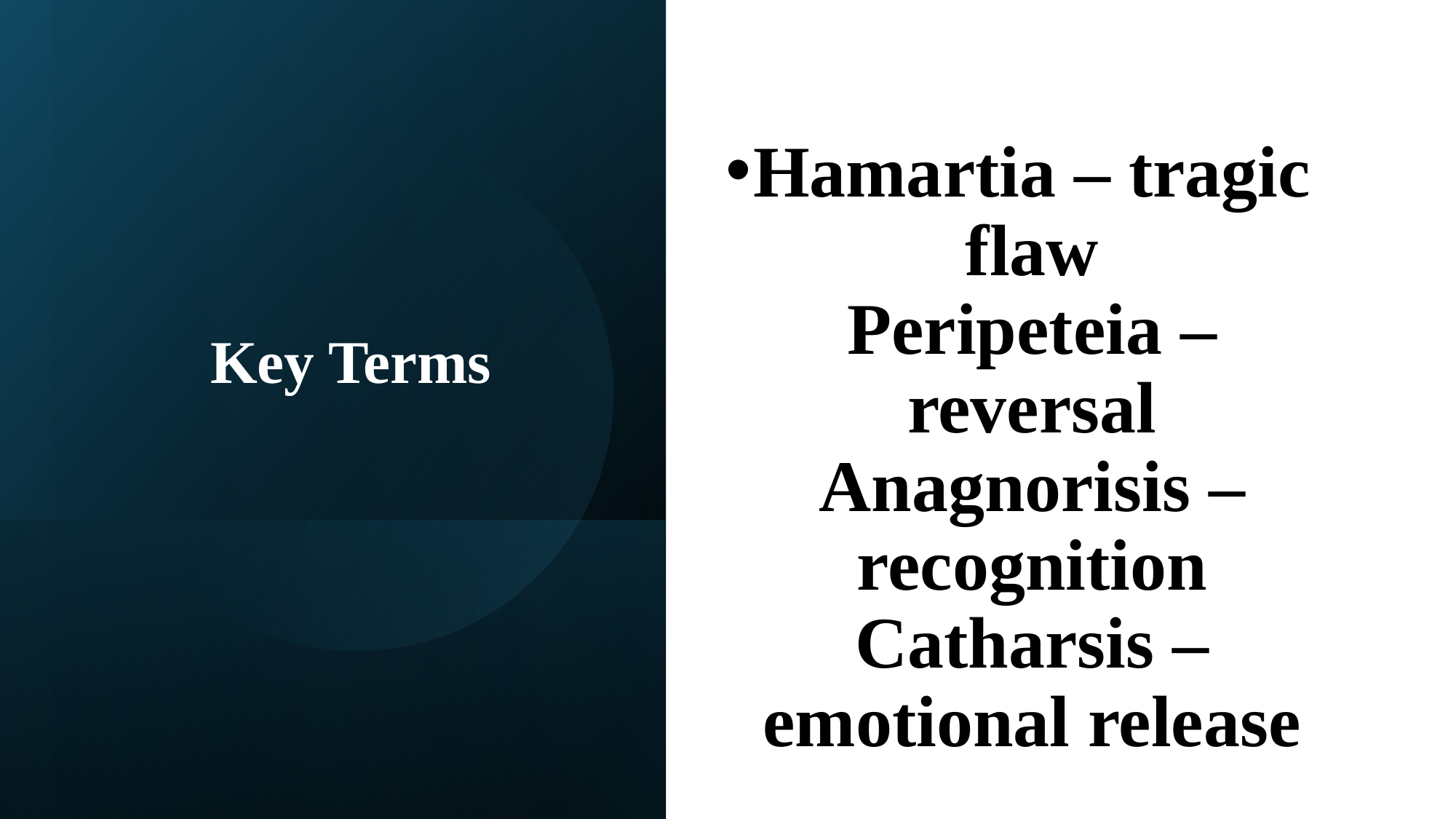

# Key Terms

Hamartia – tragic flaw
Peripeteia – reversal
Anagnorisis – recognition
Catharsis – emotional release